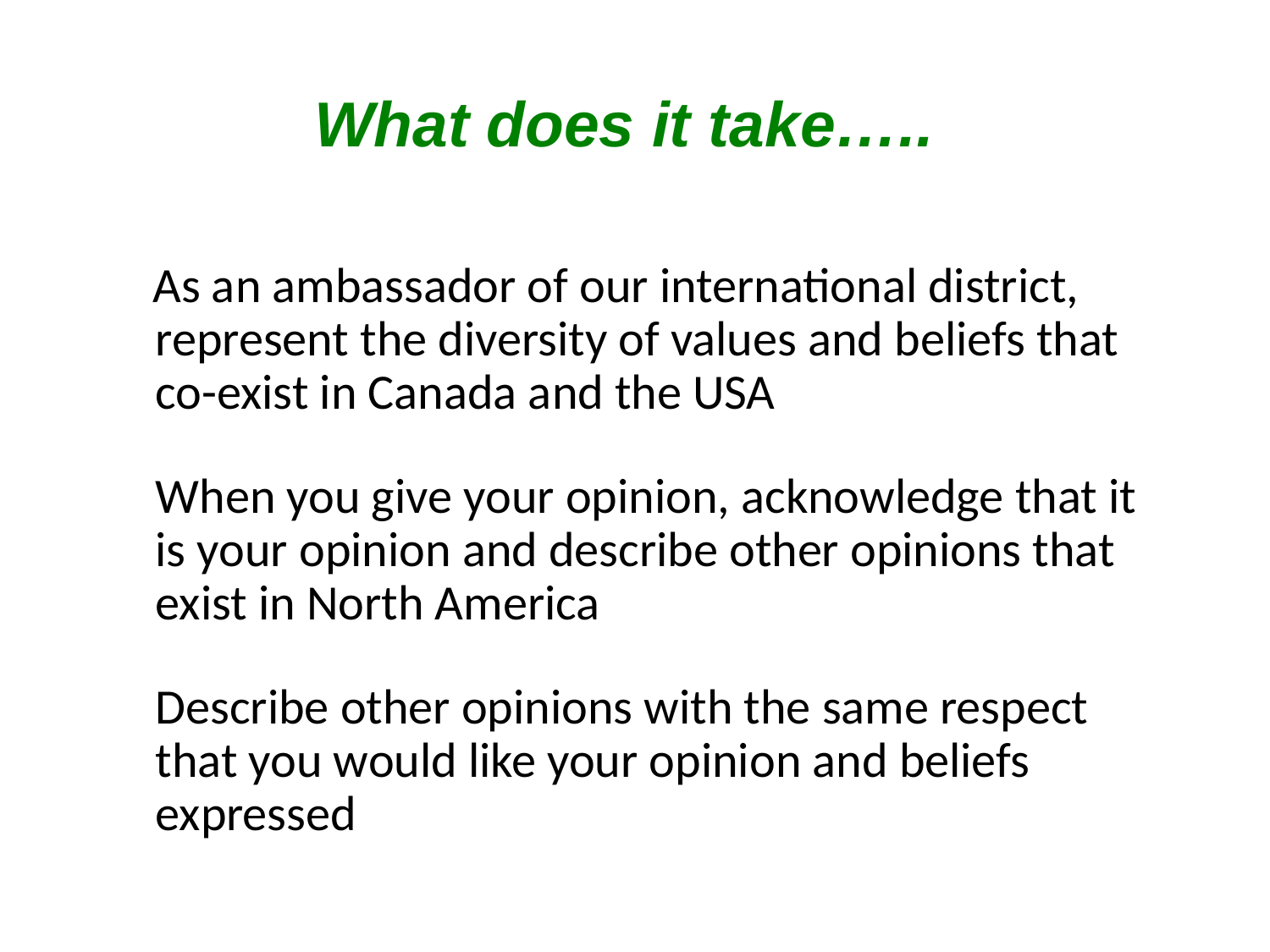

# What does it take…..

    As an ambassador of our international district, represent the diversity of values and beliefs that co-exist in Canada and the USA

	When you give your opinion, acknowledge that it is your opinion and describe other opinions that exist in North America

	Describe other opinions with the same respect that you would like your opinion and beliefs expressed